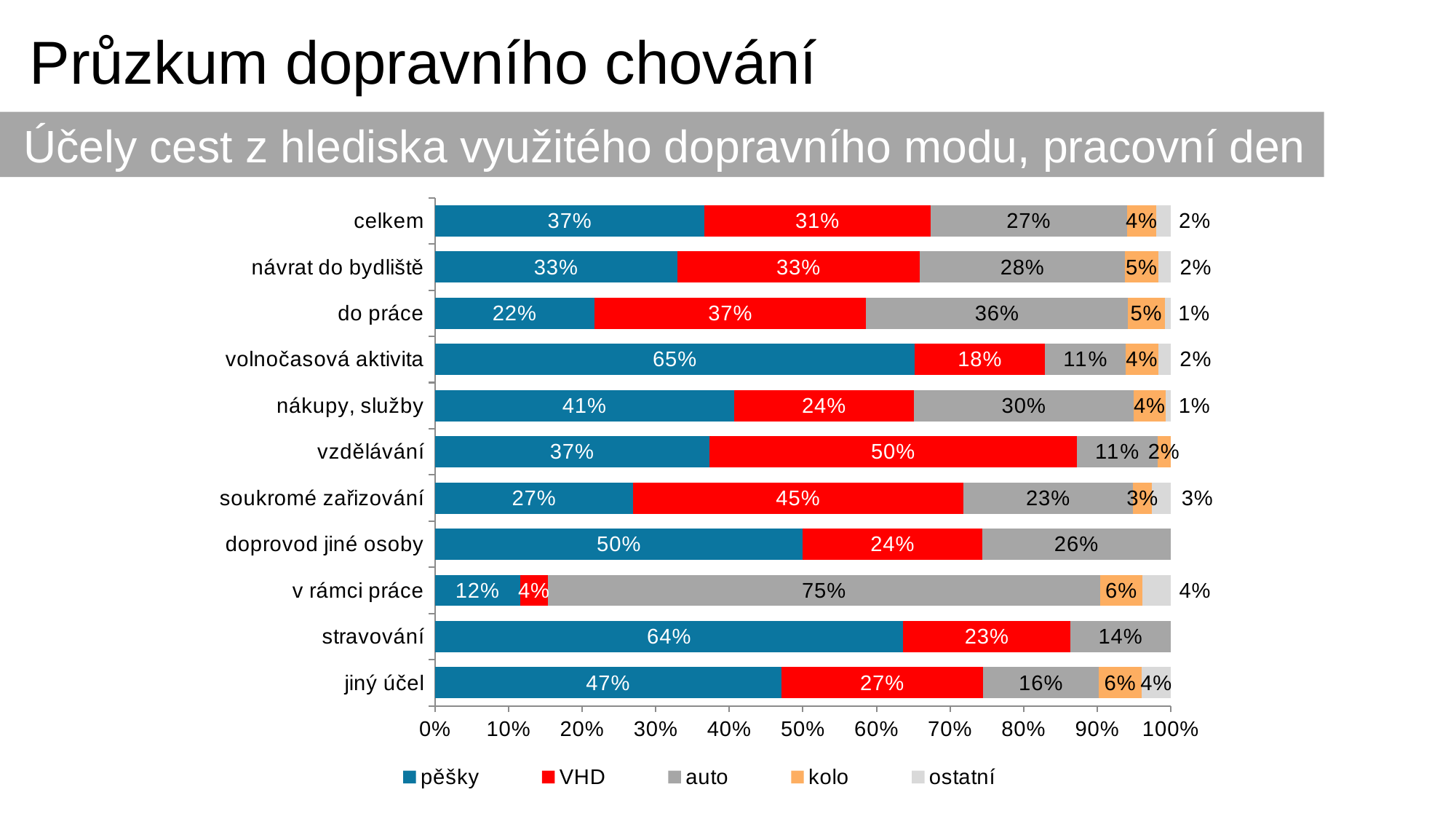

Průzkum dopravního chování
 Účely cest z hlediska využitého dopravního modu, pracovní den

### Chart

| Category | pěšky | VHD | auto | kolo | ostatní |
|---|---|---|---|---|---|
| celkem | 0.37 | 0.31 | 0.27 | 0.04 | 0.02 |
| návrat do bydliště | 0.3291005291005291 | 0.3301587301587302 | 0.2783068783068783 | 0.04550264550264551 | 0.01693121693121693 |
| do práce | 0.21666666666666667 | 0.3694444444444444 | 0.35555555555555557 | 0.05 | 0.008333333333333333 |
| volnočasová aktivita | 0.6518771331058021 | 0.177474402730375 | 0.10921501706484643 | 0.04436860068259386 | 0.017064846416382253 |
| nákupy, služby | 0.40647482014388486 | 0.2446043165467626 | 0.2985611510791367 | 0.043165467625899276 | 0.007194244604316546 |
| vzdělávání | 0.37272727272727274 | 0.5 | 0.10909090909090909 | 0.01818181818181818 | 0.0 |
| soukromé zařizování | 0.2692307692307692 | 0.4487179487179487 | 0.23076923076923075 | 0.025641025641025644 | 0.025641025641025644 |
| doprovod jiné osoby | 0.5 | 0.24358974358974358 | 0.25641025641025644 | 0.0 | 0.0 |
| v rámci práce | 0.11538461538461538 | 0.038461538461538464 | 0.75 | 0.05769230769230769 | 0.038461538461538464 |
| stravování | 0.6363636363636364 | 0.22727272727272727 | 0.13636363636363635 | 0.0 | 0.0 |
| jiný účel | 0.4705882352941177 | 0.2745098039215686 | 0.1568627450980392 | 0.05882352941176471 | 0.0392156862745098 |